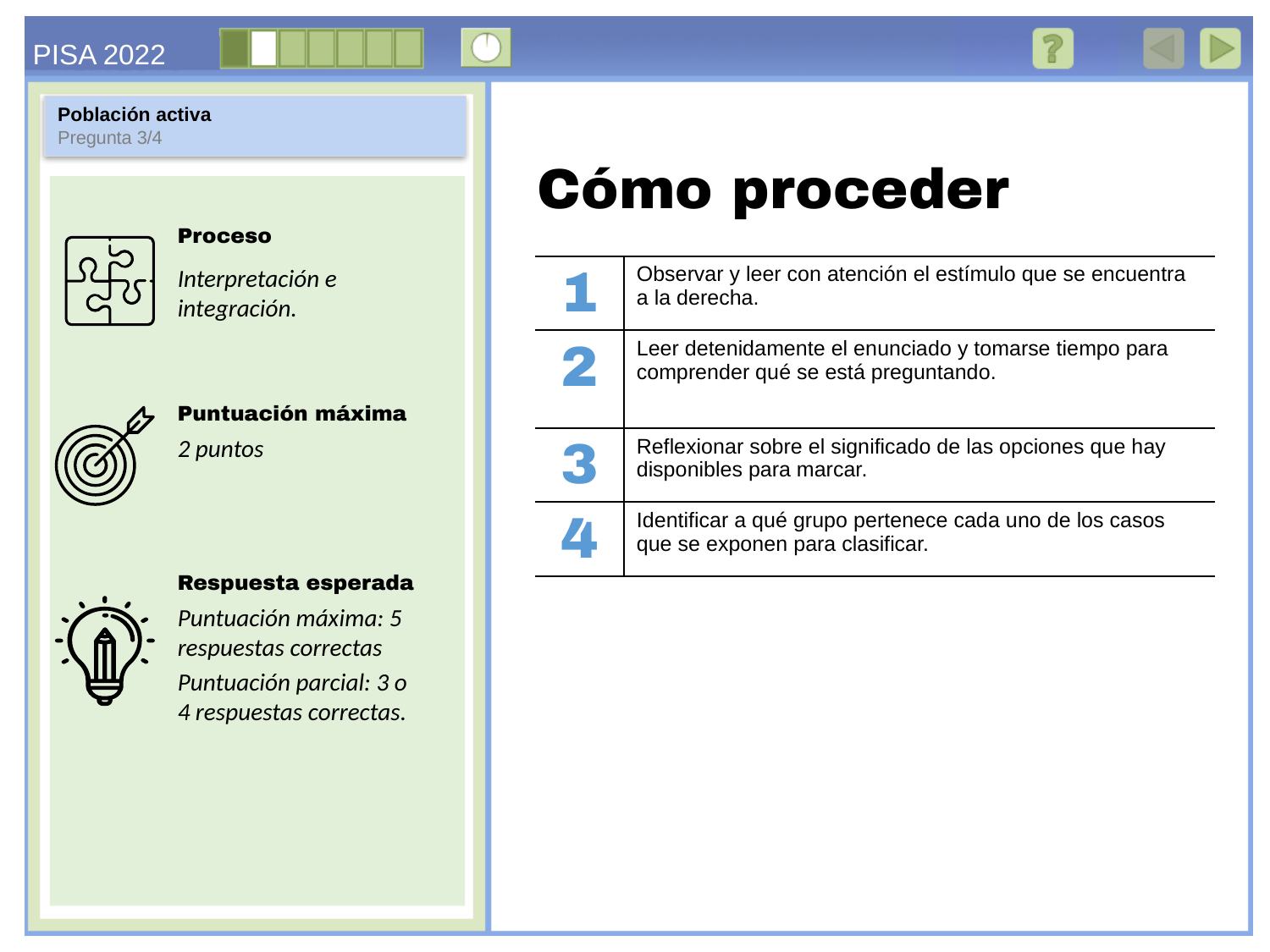

Población activa
Pregunta 3/4
Interpretación e integración.

| 1 | Observar y leer con atención el estímulo que se encuentra a la derecha. |
| --- | --- |
| 2 | Leer detenidamente el enunciado y tomarse tiempo para comprender qué se está preguntando. |
| 3 | Reflexionar sobre el significado de las opciones que hay disponibles para marcar. |
| 4 | Identificar a qué grupo pertenece cada uno de los casos que se exponen para clasificar. |
2 puntos
Puntuación máxima: 5 respuestas correctas
Puntuación parcial: 3 o 4 respuestas correctas.